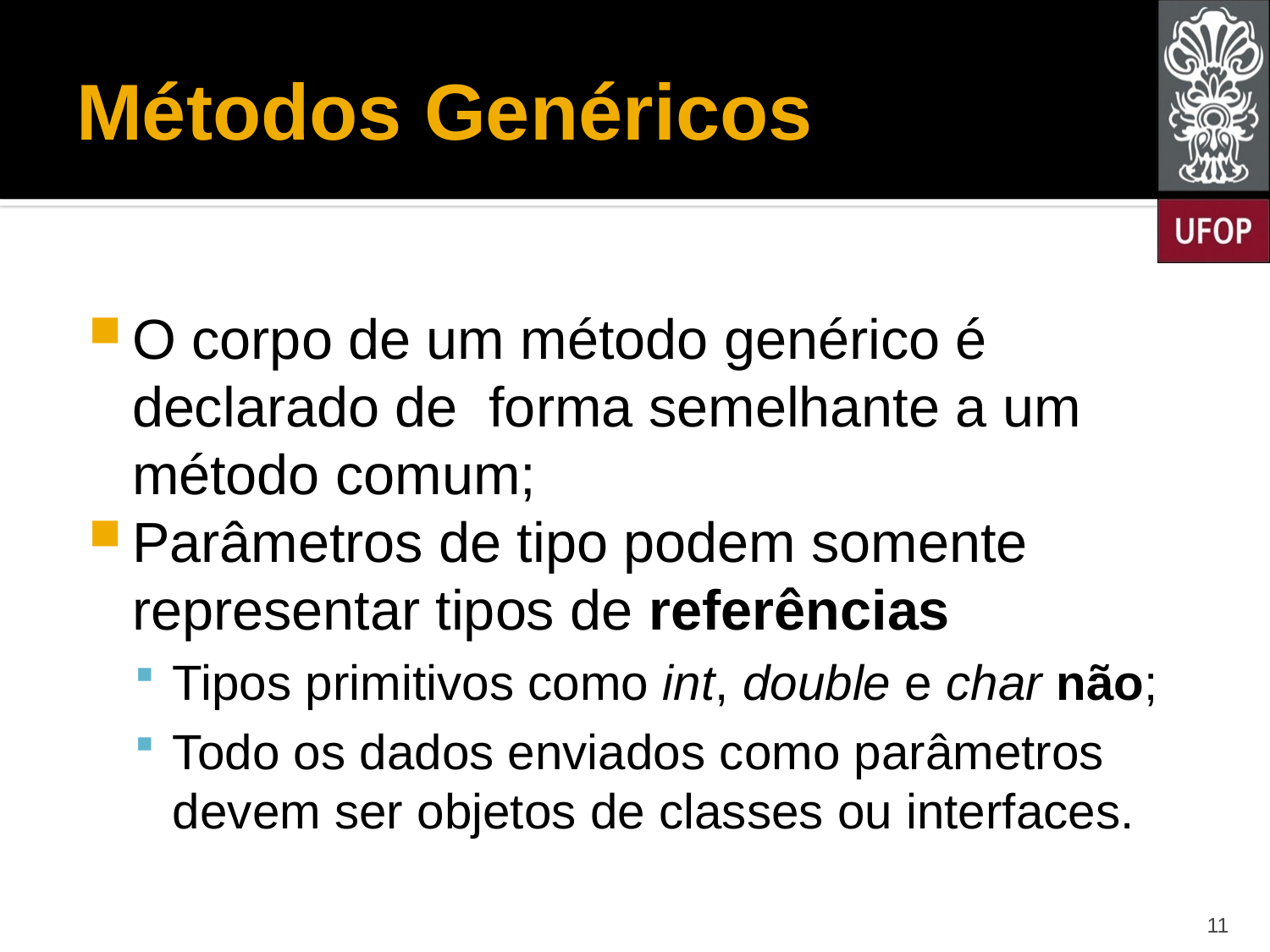

# Métodos Genéricos
O corpo de um método genérico é declarado de  forma semelhante a um método comum;
Parâmetros de tipo podem somente representar tipos de referências
Tipos primitivos como int, double e char não;
Todo os dados enviados como parâmetros devem ser objetos de classes ou interfaces.
11